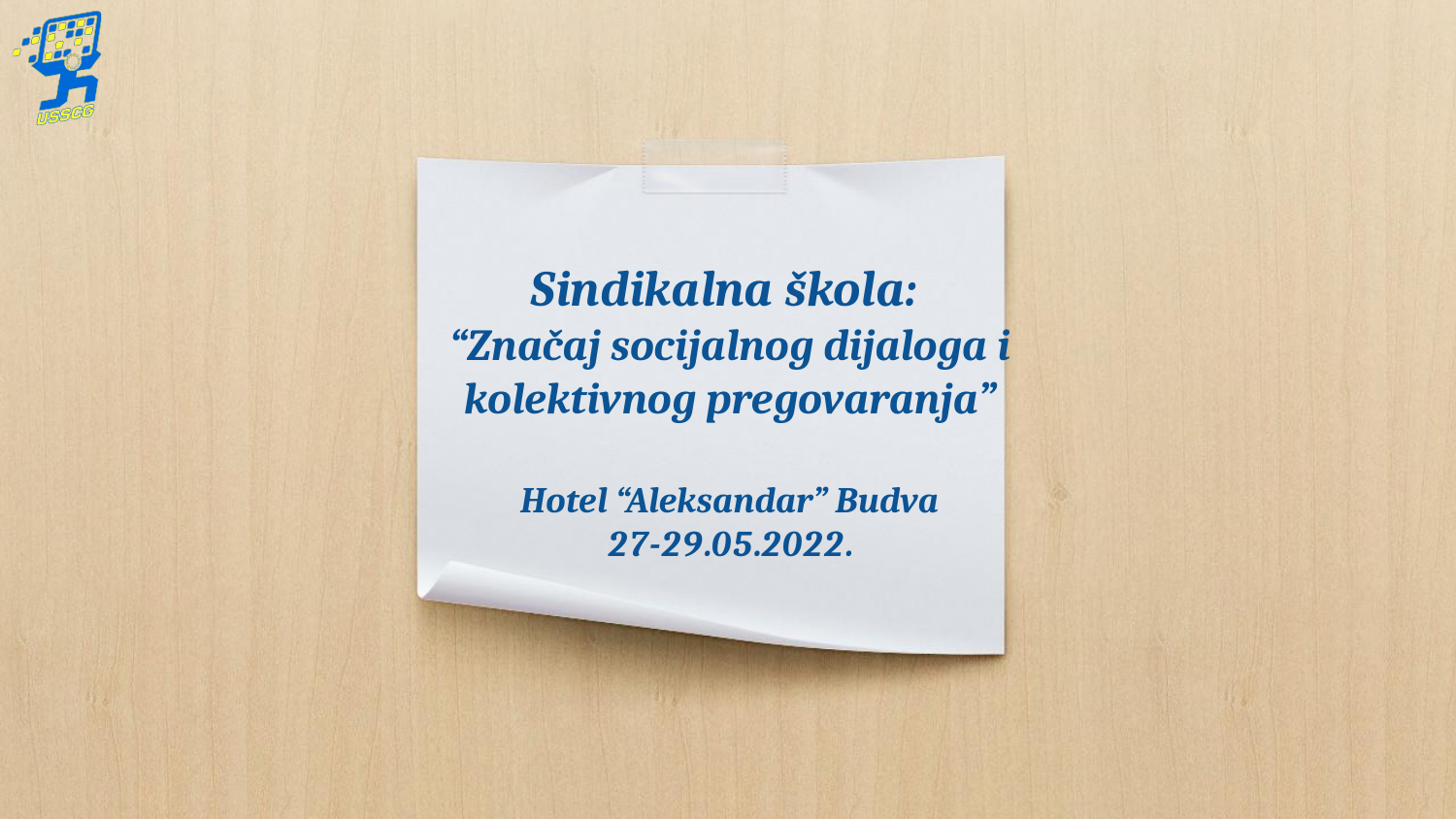

# Sindikalna škola: “Značaj socijalnog dijaloga i kolektivnog pregovaranja” Hotel “Aleksandar” Budva 27-29.05.2022.